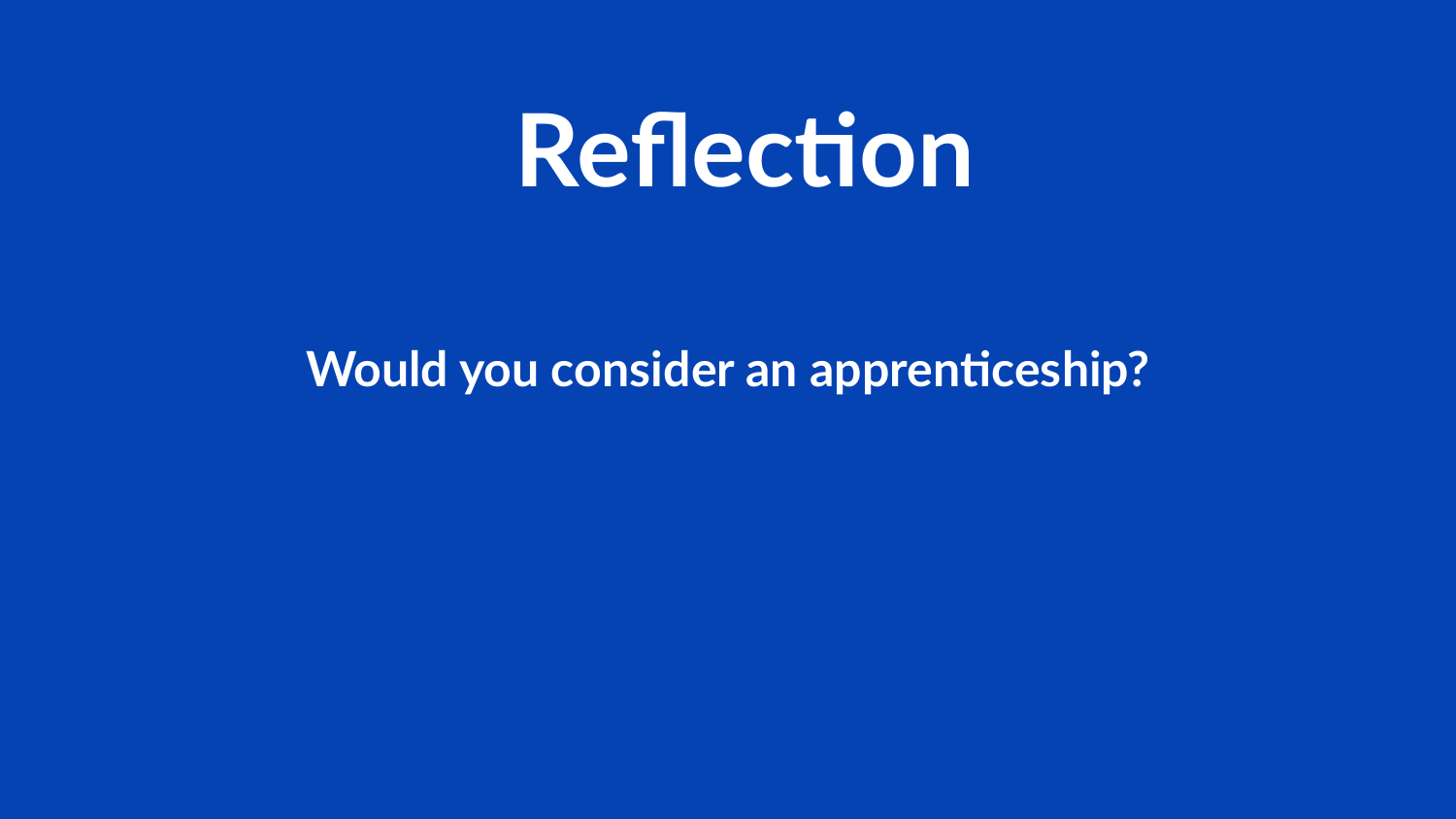

# Reflection
Would you consider an apprenticeship?